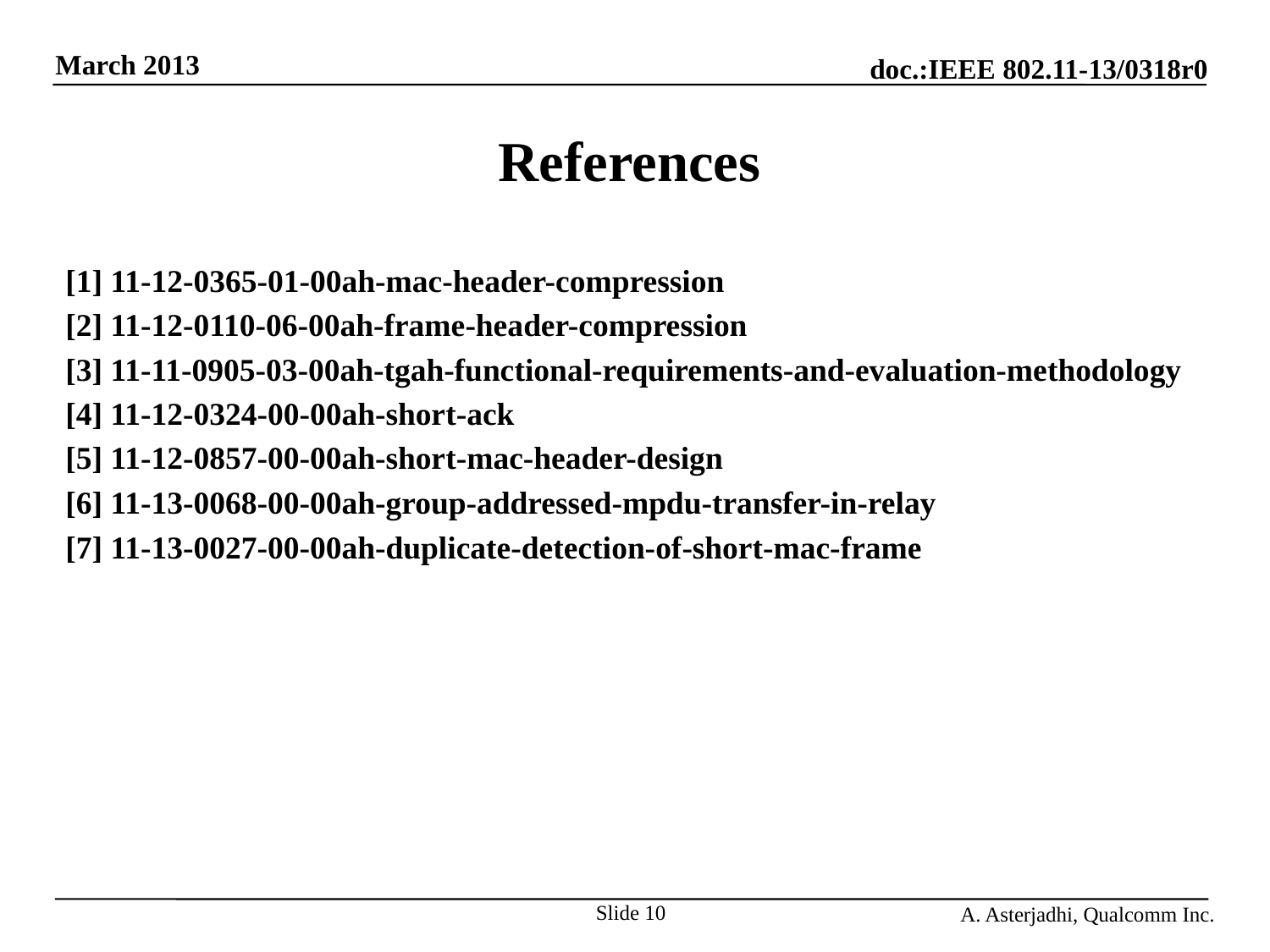

# References
[1] 11-12-0365-01-00ah-mac-header-compression
[2] 11-12-0110-06-00ah-frame-header-compression
[3] 11-11-0905-03-00ah-tgah-functional-requirements-and-evaluation-methodology
[4] 11-12-0324-00-00ah-short-ack
[5] 11-12-0857-00-00ah-short-mac-header-design
[6] 11-13-0068-00-00ah-group-addressed-mpdu-transfer-in-relay
[7] 11-13-0027-00-00ah-duplicate-detection-of-short-mac-frame
Slide 10